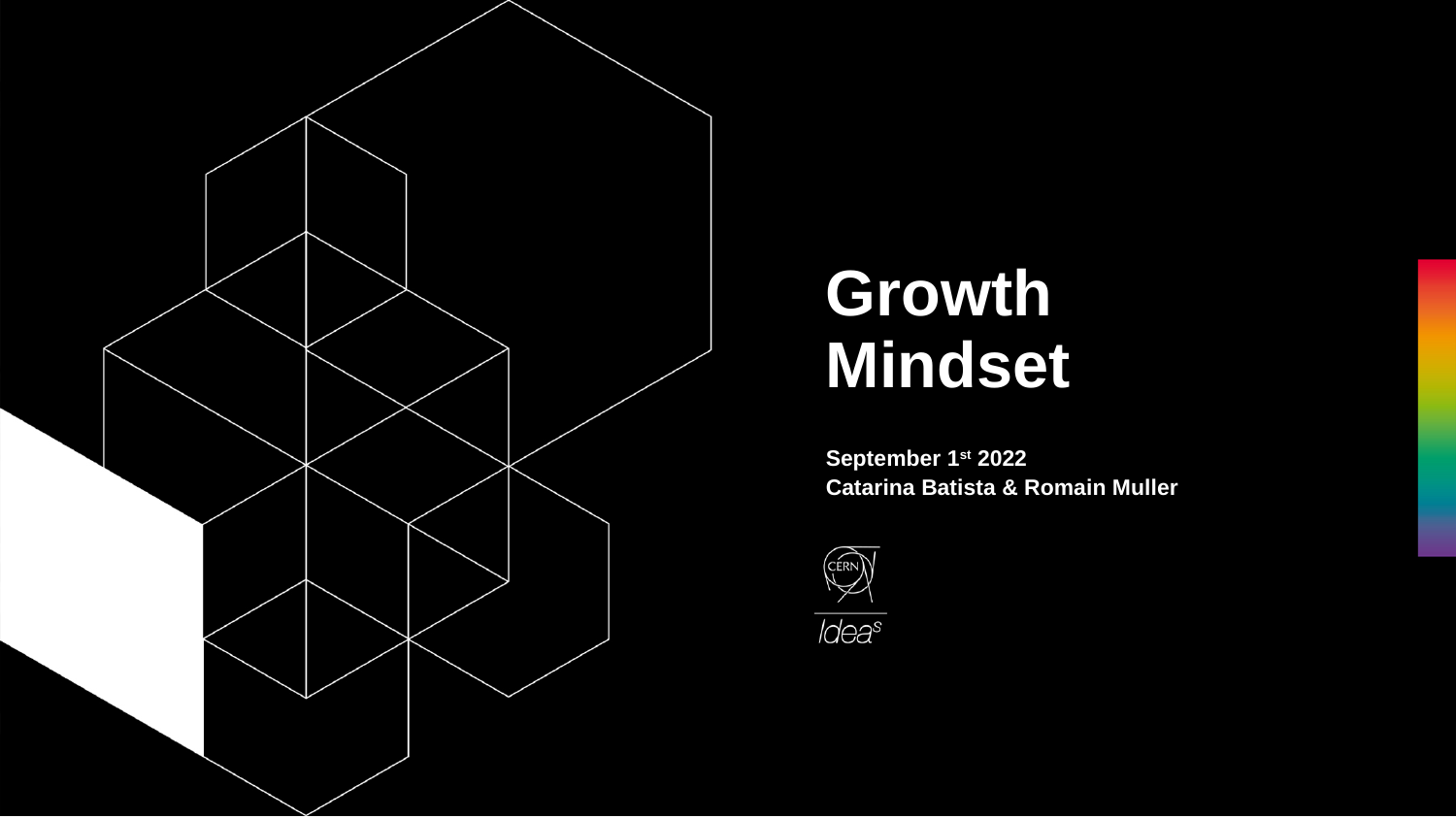

# Growth Mindset

September 1st 2022
Catarina Batista & Romain Muller